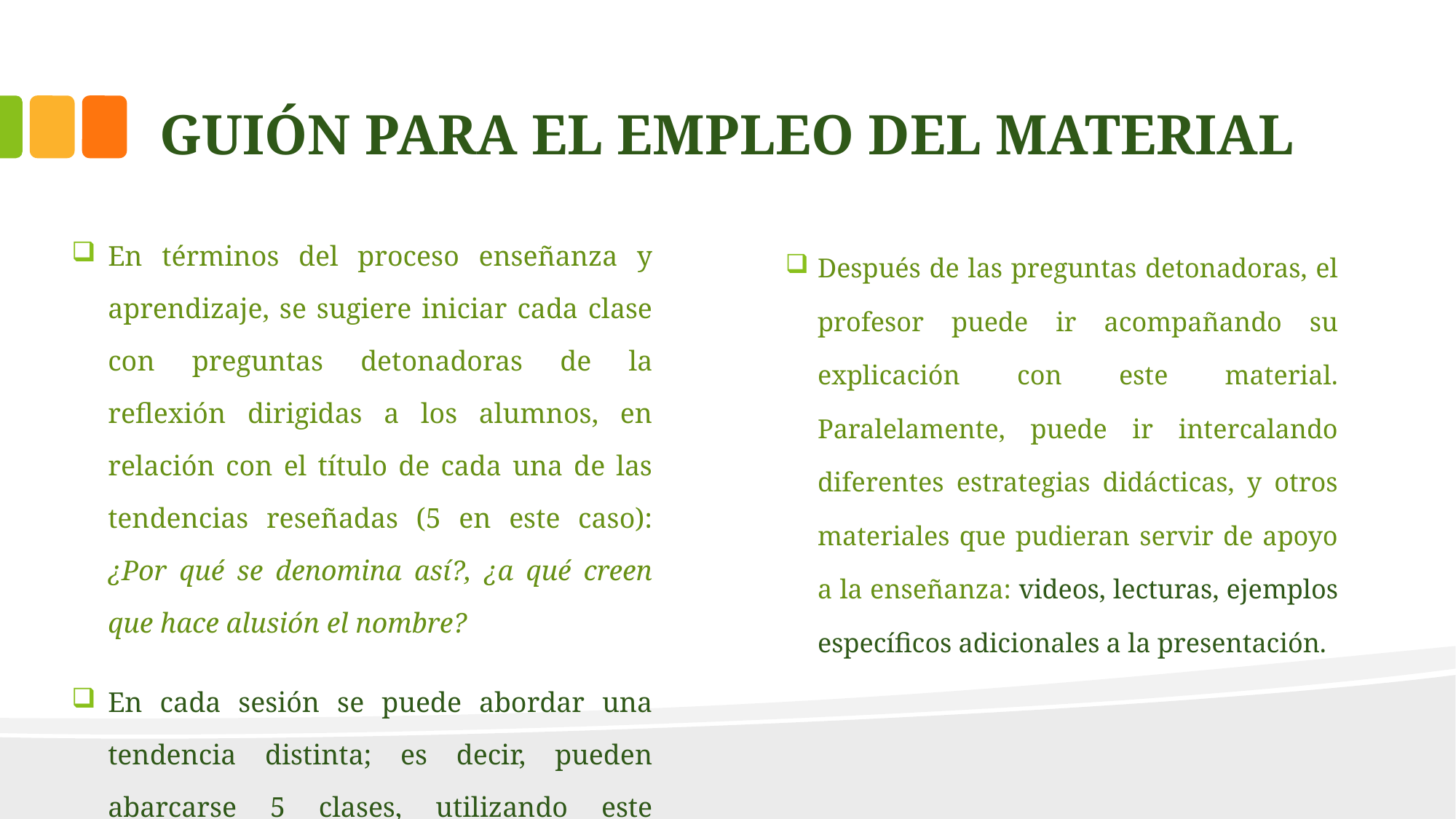

# GUIÓN PARA EL EMPLEO DEL MATERIAL
En términos del proceso enseñanza y aprendizaje, se sugiere iniciar cada clase con preguntas detonadoras de la reflexión dirigidas a los alumnos, en relación con el título de cada una de las tendencias reseñadas (5 en este caso): ¿Por qué se denomina así?, ¿a qué creen que hace alusión el nombre?
En cada sesión se puede abordar una tendencia distinta; es decir, pueden abarcarse 5 clases, utilizando este material como apoyo.
Después de las preguntas detonadoras, el profesor puede ir acompañando su explicación con este material. Paralelamente, puede ir intercalando diferentes estrategias didácticas, y otros materiales que pudieran servir de apoyo a la enseñanza: videos, lecturas, ejemplos específicos adicionales a la presentación.